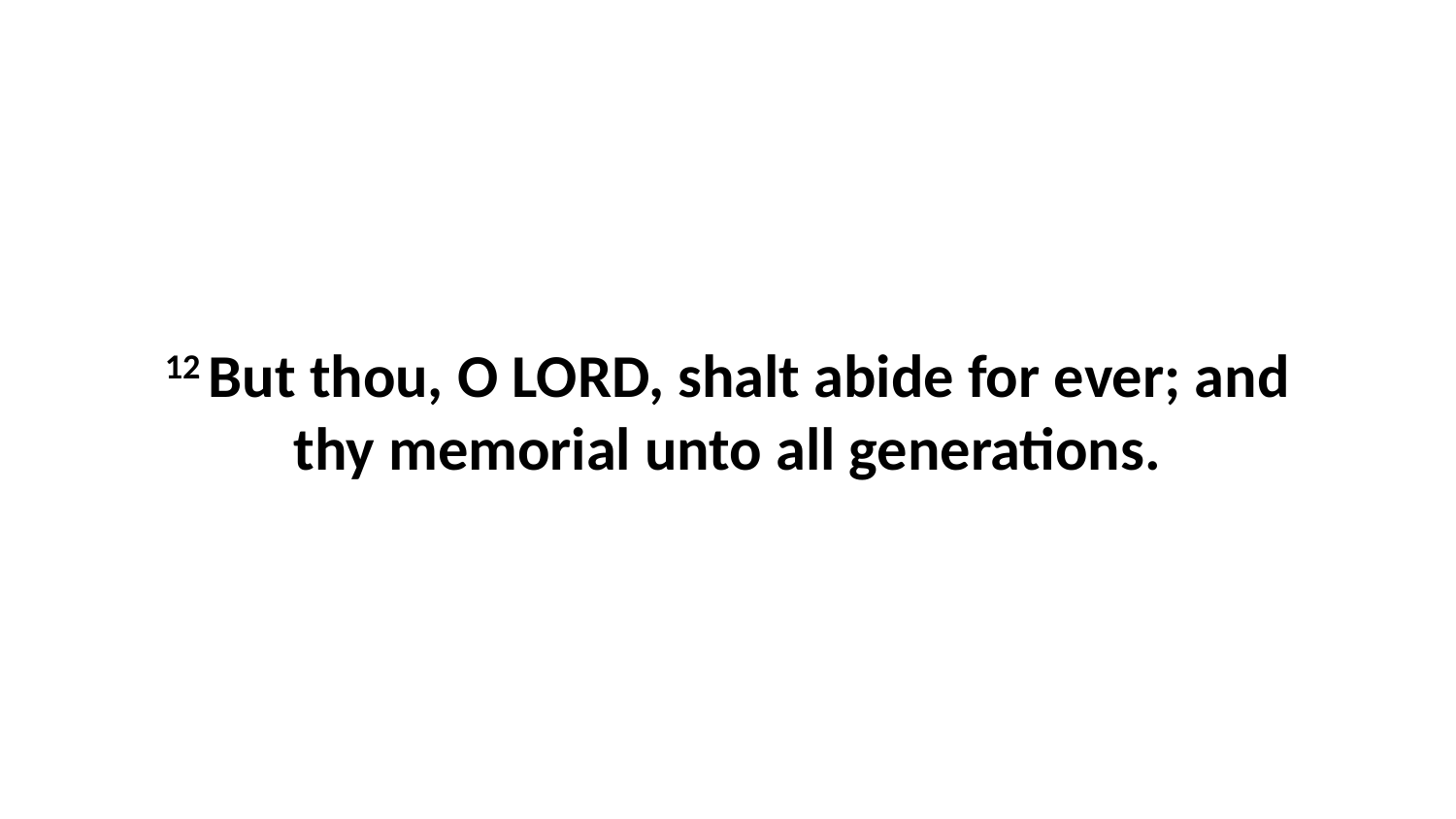

12 But thou, O LORD, shalt abide for ever; and thy memorial unto all generations.